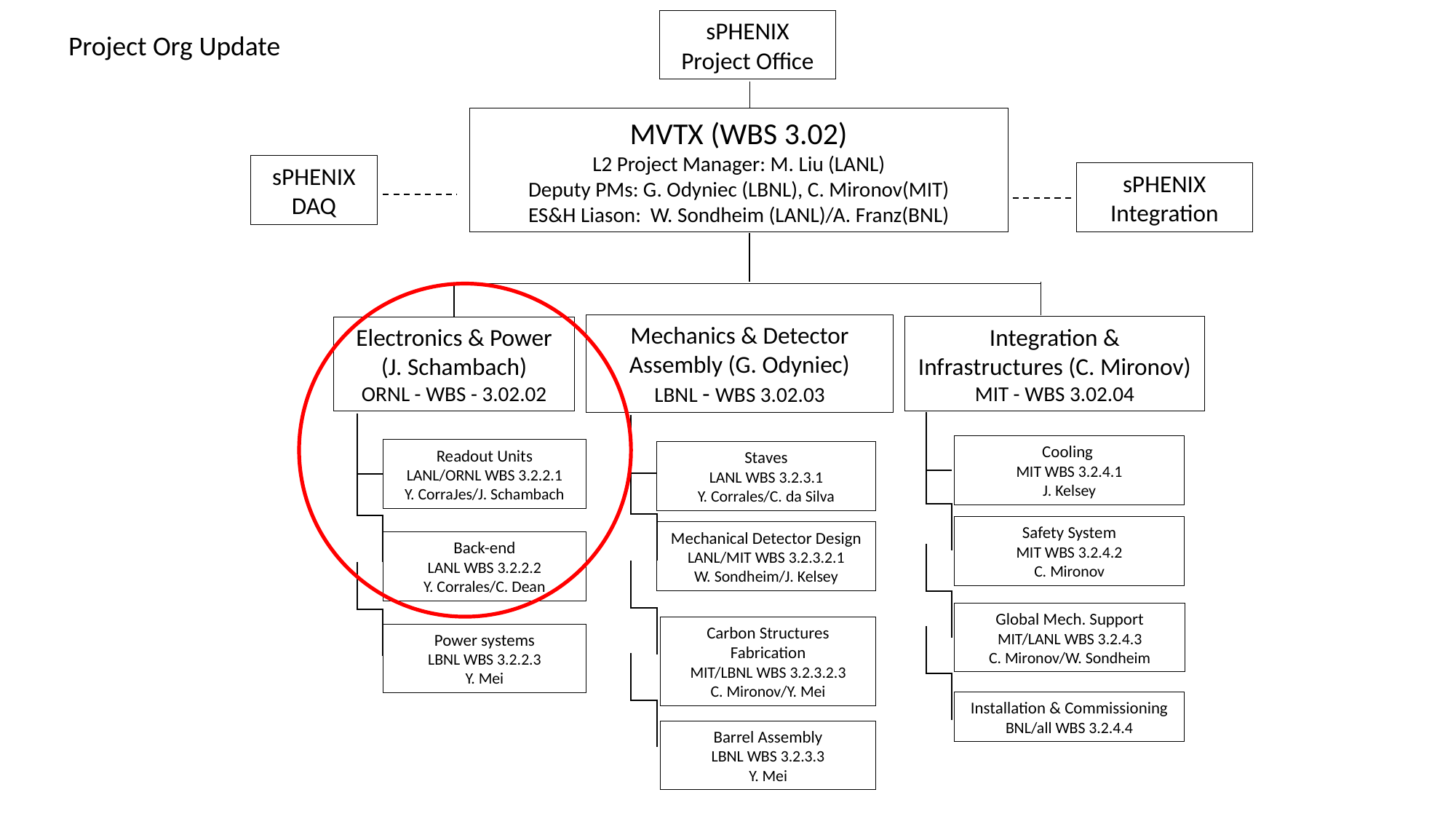

sPHENIX Project Office
Project Org Update
MVTX (WBS 3.02)
L2 Project Manager: M. Liu (LANL)
Deputy PMs: G. Odyniec (LBNL), C. Mironov(MIT)
ES&H Liason:  W. Sondheim (LANL)/A. Franz(BNL)
sPHENIX DAQ
sPHENIX Integration

Mechanics & Detector Assembly (G. Odyniec)
LBNL - WBS 3.02.03
Integration & Infrastructures (C. Mironov)
MIT - WBS 3.02.04
Electronics & Power
(J. Schambach)
ORNL - WBS - 3.02.02
Cooling
MIT WBS 3.2.4.1
J. Kelsey
Readout Units
LANL/ORNL WBS 3.2.2.1
Y. CorraJes/J. Schambach
Staves
LANL WBS 3.2.3.1
Y. Corrales/C. da Silva
Safety System
MIT WBS 3.2.4.2
C. Mironov
Mechanical Detector Design
LANL/MIT WBS 3.2.3.2.1
W. Sondheim/J. Kelsey
Back-end
LANL WBS 3.2.2.2
Y. Corrales/C. Dean
Global Mech. Support
MIT/LANL WBS 3.2.4.3
C. Mironov/W. Sondheim
Carbon Structures Fabrication
MIT/LBNL WBS 3.2.3.2.3
C. Mironov/Y. Mei
Power systems
LBNL WBS 3.2.2.3
Y. Mei
Installation & Commissioning
BNL/all WBS 3.2.4.4
Barrel Assembly
LBNL WBS 3.2.3.3
Y. Mei